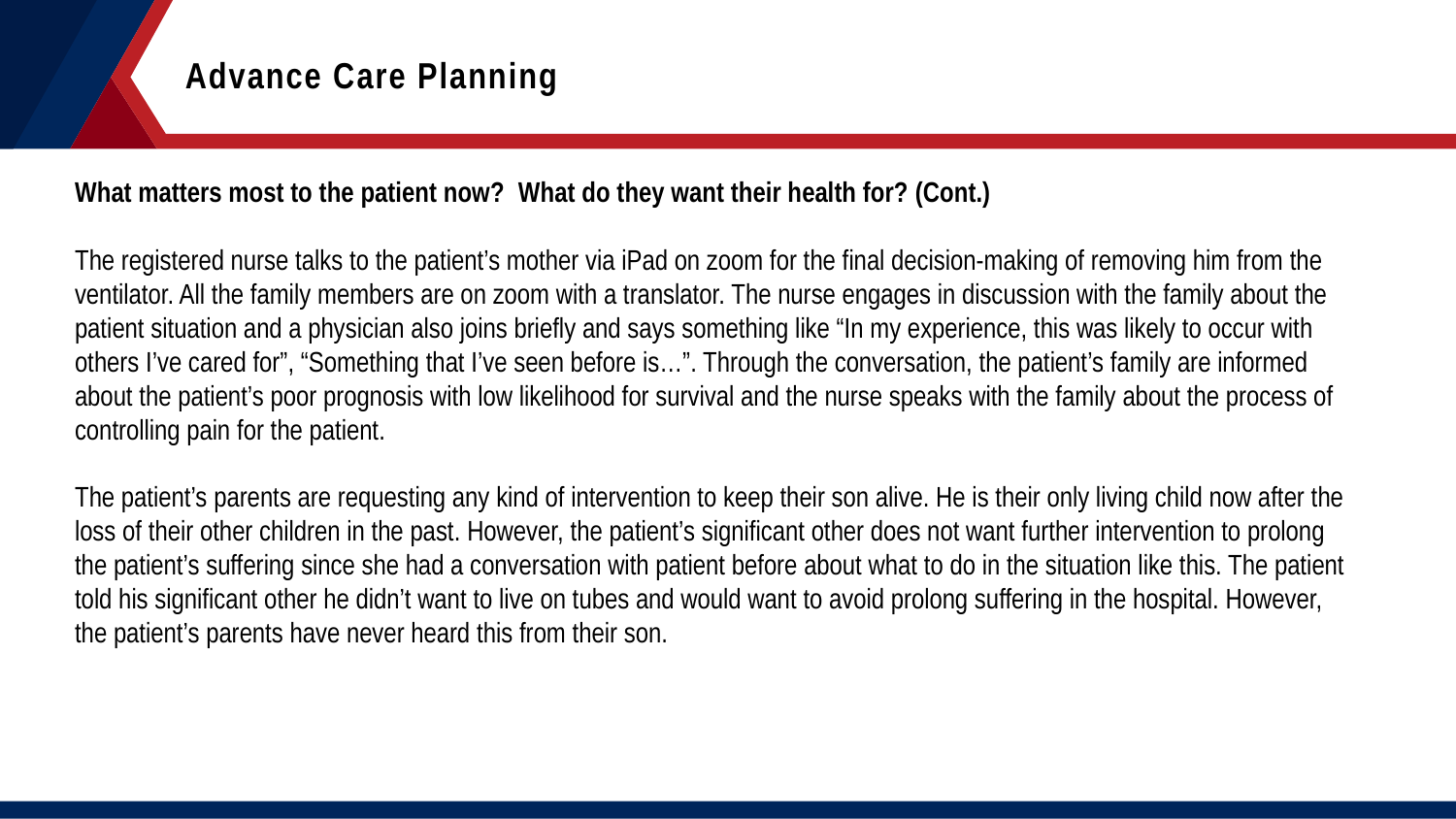

Advance Care Planning
Advance Care Planning
What matters most to the patient now?  What do they want their health for? (Cont.)

The registered nurse talks to the patient’s mother via iPad on zoom for the final decision-making of removing him from the ventilator. All the family members are on zoom with a translator. The nurse engages in discussion with the family about the patient situation and a physician also joins briefly and says something like “In my experience, this was likely to occur with others I’ve cared for”, “Something that I’ve seen before is…”. Through the conversation, the patient’s family are informed about the patient’s poor prognosis with low likelihood for survival and the nurse speaks with the family about the process of controlling pain for the patient.

The patient’s parents are requesting any kind of intervention to keep their son alive. He is their only living child now after the loss of their other children in the past. However, the patient’s significant other does not want further intervention to prolong the patient’s suffering since she had a conversation with patient before about what to do in the situation like this. The patient told his significant other he didn’t want to live on tubes and would want to avoid prolong suffering in the hospital. However, the patient’s parents have never heard this from their son.